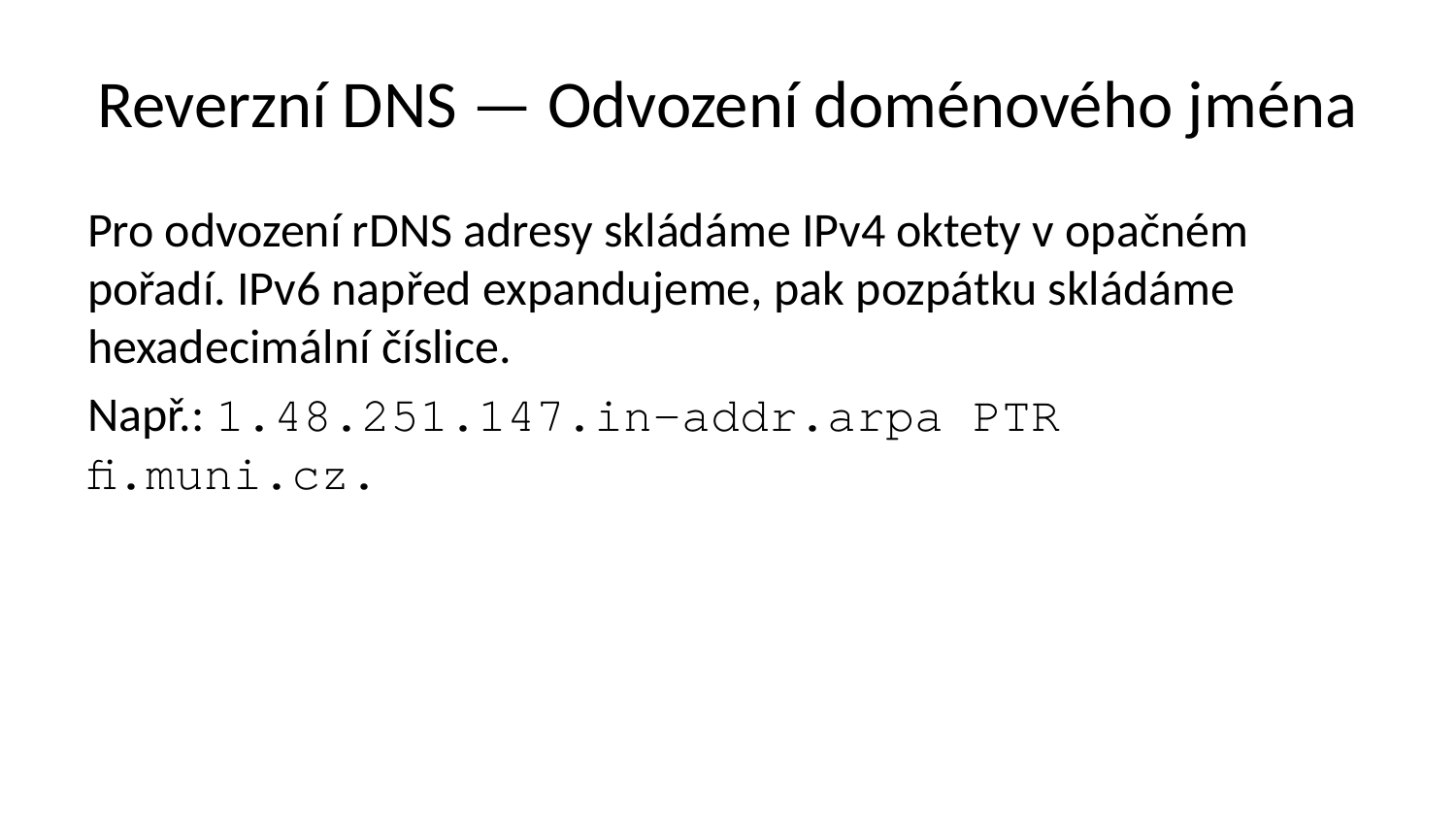

# Reverzní DNS — Odvození doménového jména
Pro odvození rDNS adresy skládáme IPv4 oktety v opačném pořadí. IPv6 napřed expandujeme, pak pozpátku skládáme hexadecimální číslice.
Např.: 1.48.251.147.in-addr.arpa PTR fi.muni.cz.